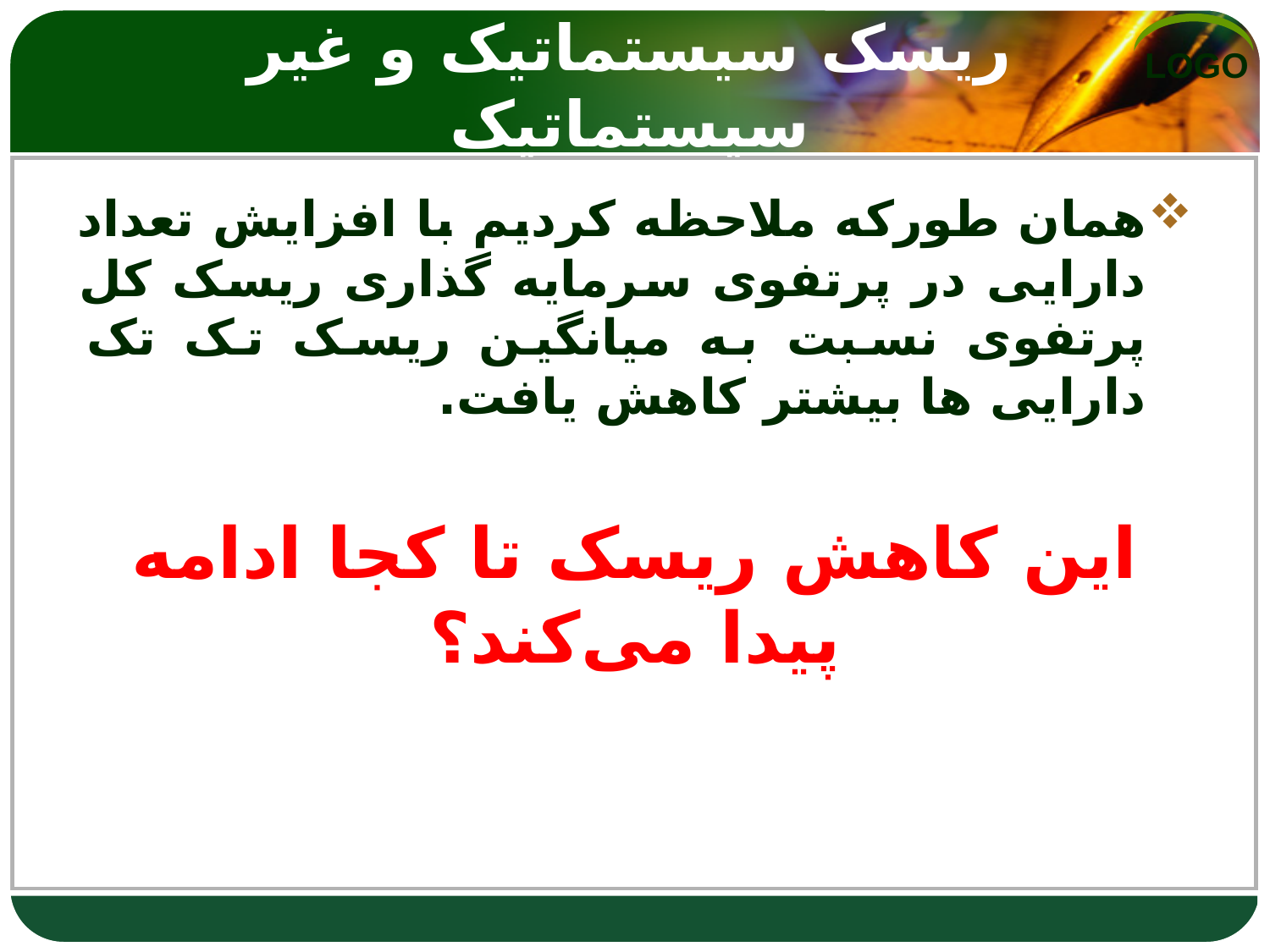

# ریسک سیستماتیک و غیر سیستماتیک
همان طورکه ملاحظه کردیم با افزایش تعداد دارایی در پرتفوی سرمایه گذاری ریسک کل پرتفوی نسبت به میانگین ریسک تک تک دارایی ها بیشتر کاهش یافت.

این کاهش ریسک تا کجا ادامه پیدا می‌کند؟